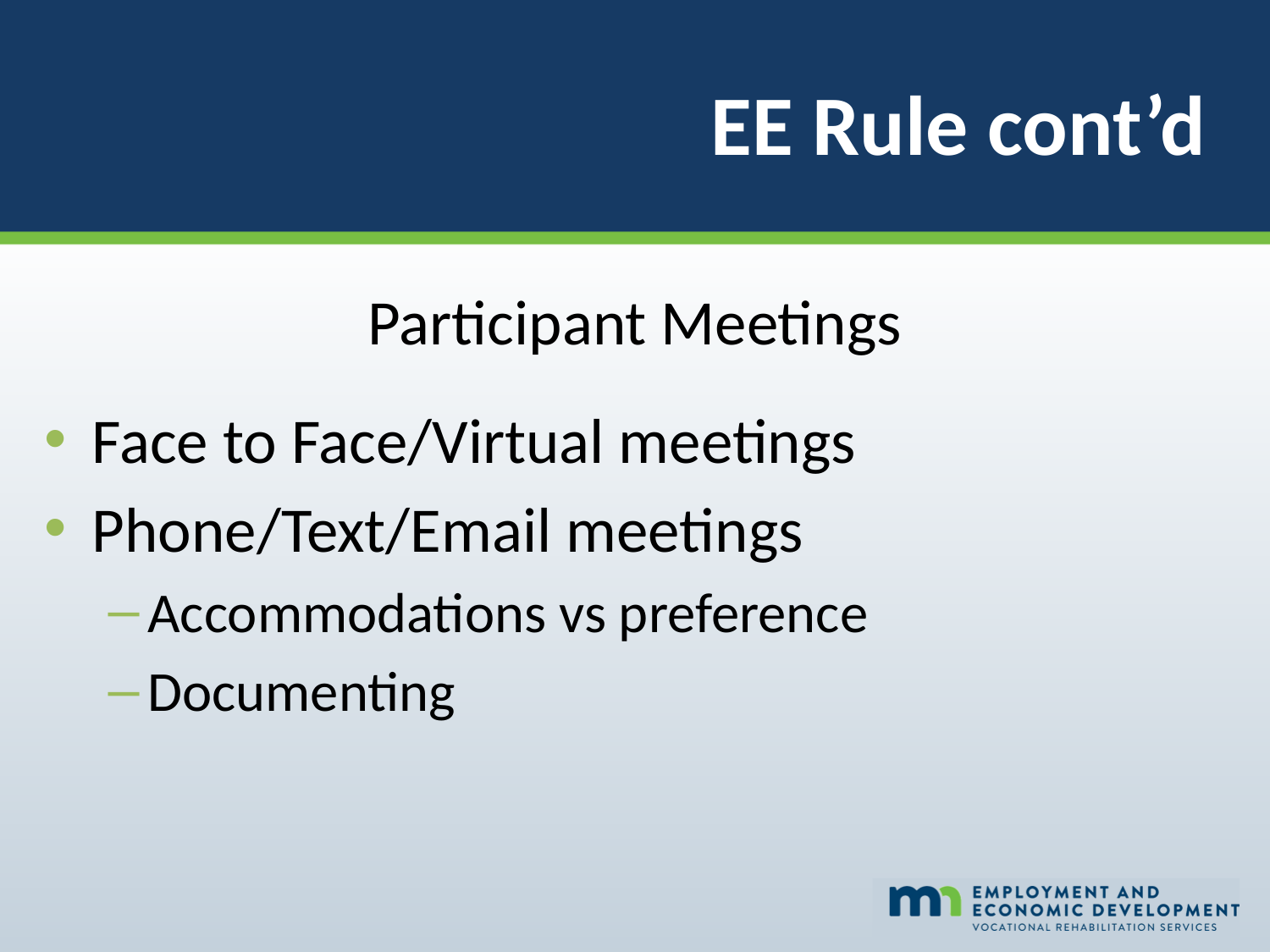

# EE Rule cont’d
Participant Meetings

Face to Face/Virtual meetings
Phone/Text/Email meetings
Accommodations vs preference
Documenting